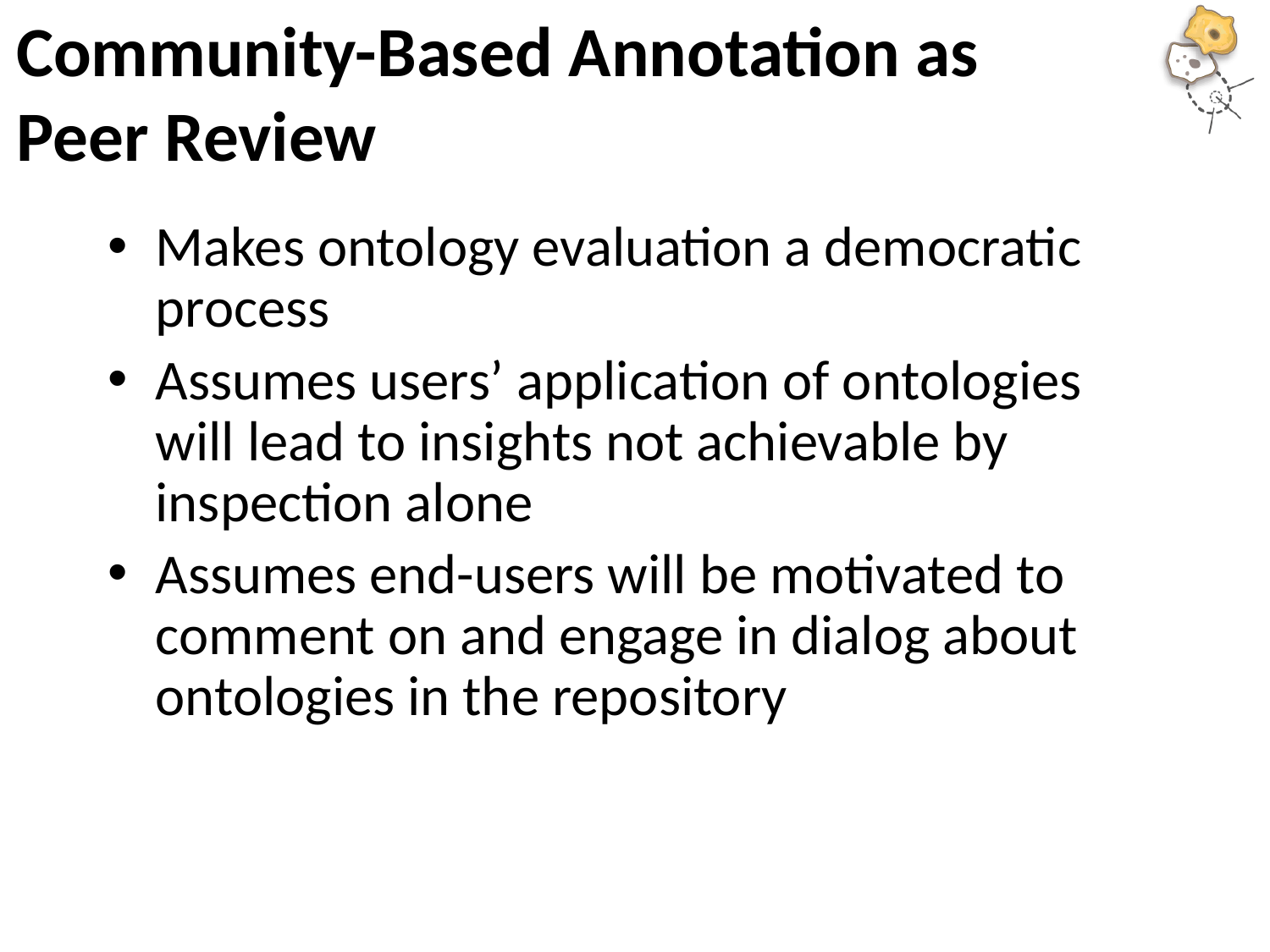

# Community-Based Annotation as Peer Review
Makes ontology evaluation a democratic process
Assumes users’ application of ontologies will lead to insights not achievable by inspection alone
Assumes end-users will be motivated to comment on and engage in dialog about ontologies in the repository